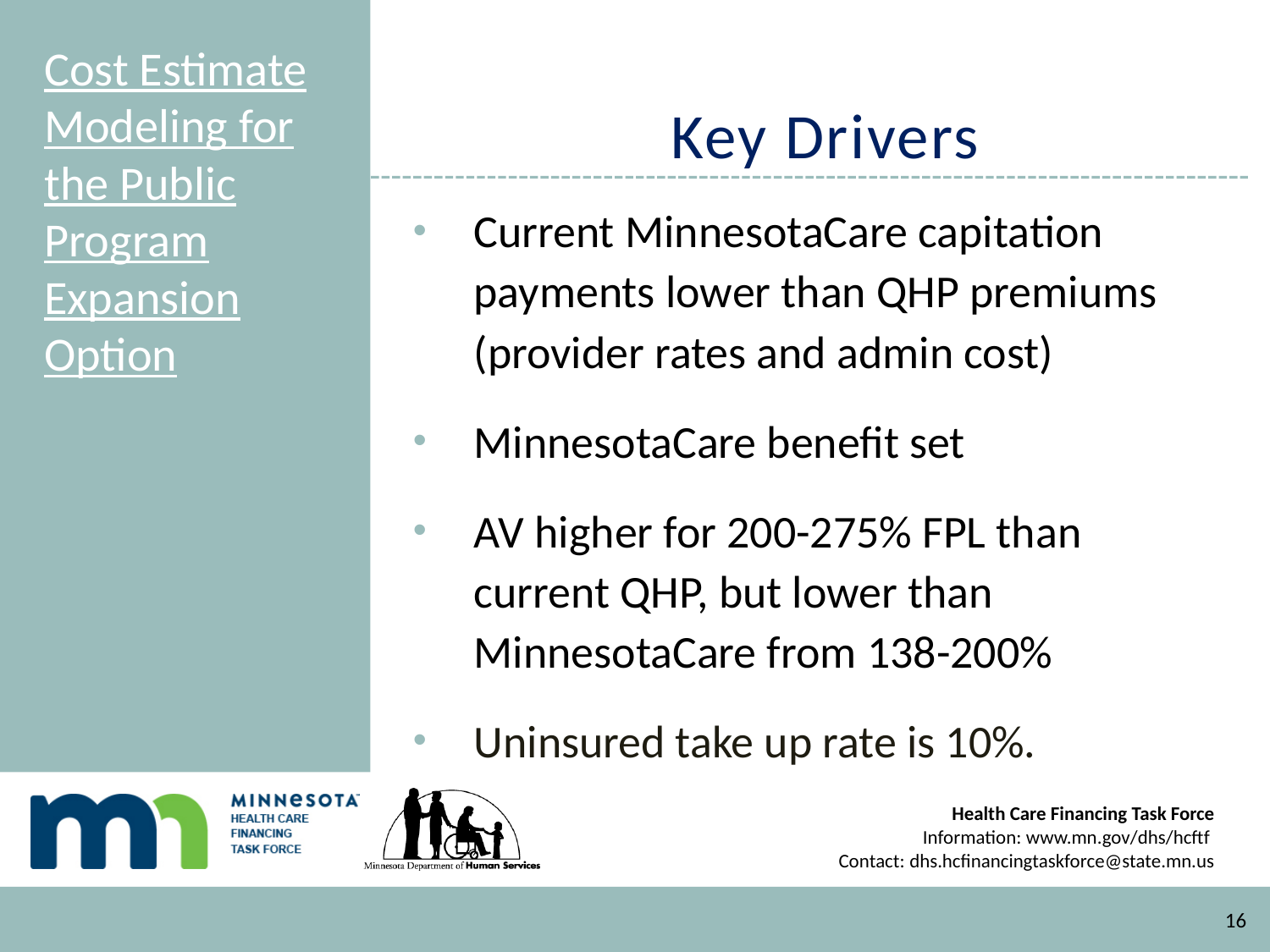

# Key Drivers
Cost Estimate Modeling for the Public Program Expansion Option
Current MinnesotaCare capitation payments lower than QHP premiums (provider rates and admin cost)
MinnesotaCare benefit set
AV higher for 200-275% FPL than current QHP, but lower than MinnesotaCare from 138-200%
Uninsured take up rate is 10%.
16